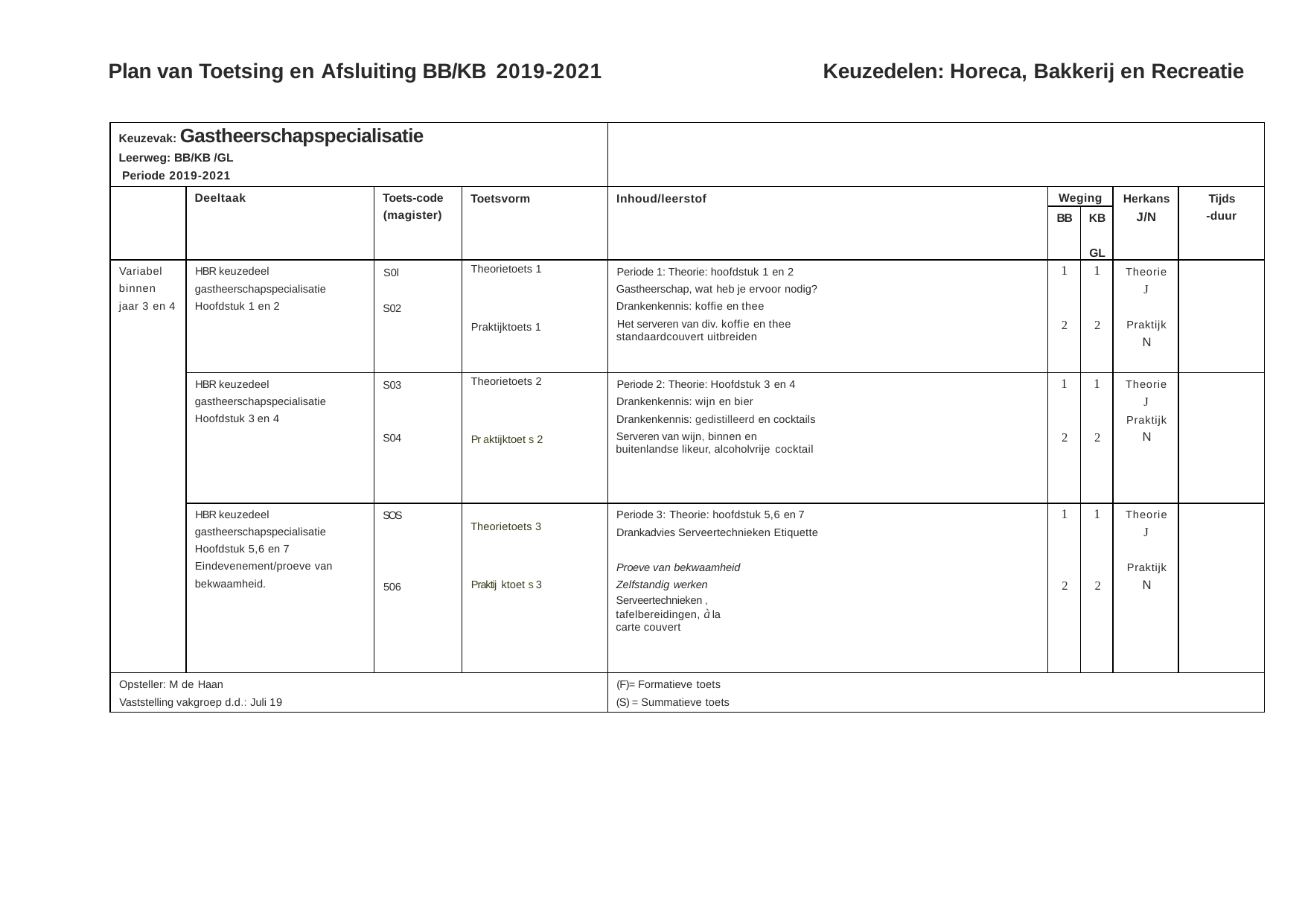

Plan van Toetsing en Afsluiting BB/KB 2019-2021
Keuzedelen: Horeca, Bakkerij en Recreatie
| Keuzevak: Gastheerschapspecialisatie Leerweg: BB/KB /GL Periode 2019-2021 |  |  |  |  |  |  |  |  |
| --- | --- | --- | --- | --- | --- | --- | --- | --- |
|  | Deeltaak | Toets-code (magister) | Toetsvorm | Inhoud/leerstof | Weging |  | Herkans J/N | Tijds -duur |
|  |  |  |  |  | BB | KB GL |  |  |
| Variabel binnen jaar 3 en 4 | HBR keuzedeel gastheerschapspecialisatie Hoofdstuk 1 en 2 | S0l S02 | Theorietoets 1 Praktijktoets 1 | Periode 1: Theorie: hoofdstuk 1 en 2 Gastheerschap, wat heb je ervoor nodig? Drankenkennis: koffie en thee Het serveren van div. koffie en thee standaardcouvert uitbreiden | 1 2 | 1 2 | Theorie J Praktijk N |  |
|  | HBR keuzedeel gastheerschapspecialisatie Hoofdstuk 3 en 4 | S03 S04 | Theorietoets 2 Pr aktijktoet s 2 | Periode 2: Theorie: Hoofdstuk 3 en 4 Drankenkennis: wijn en bier Drankenkennis: gedistilleerd en cocktails Serveren van wijn, binnen en buitenlandse likeur, alcoholvrije cocktail | 1 2 | 1 2 | Theorie J Praktijk N |  |
|  | HBR keuzedeel gastheerschapspecialisatie Hoofdstuk 5,6 en 7 Eindevenement/proeve van bekwaamheid. | SOS 506 | Theorietoets 3 Praktij ktoet s 3 | Periode 3: Theorie: hoofdstuk 5,6 en 7 Drankadvies Serveertechnieken Etiquette Proeve van bekwaamheid Zelfstandig werken Serveertechnieken , tafelbereidingen, à la carte couvert | 1 2 | 1 2 | Theorie J Praktijk N |  |
| Opsteller: M de Haan Vaststelling vakgroep d.d.: Juli 19 |  |  |  | (F)= Formatieve toets (S) = Summatieve toets |  |  |  |  |